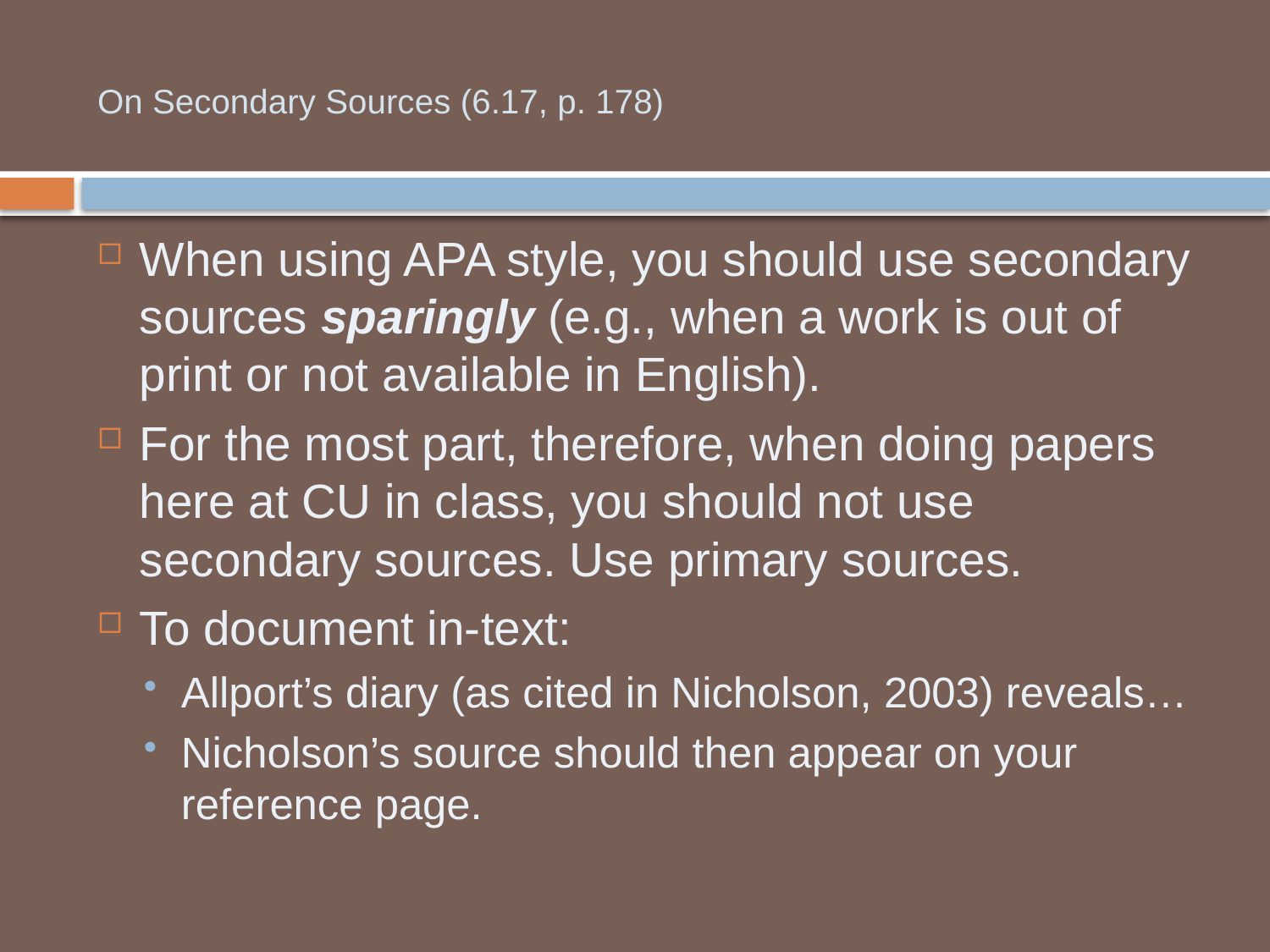

# On Secondary Sources (6.17, p. 178)
When using APA style, you should use secondary sources sparingly (e.g., when a work is out of print or not available in English).
For the most part, therefore, when doing papers here at CU in class, you should not use secondary sources. Use primary sources.
To document in-text:
Allport’s diary (as cited in Nicholson, 2003) reveals…
Nicholson’s source should then appear on your reference page.